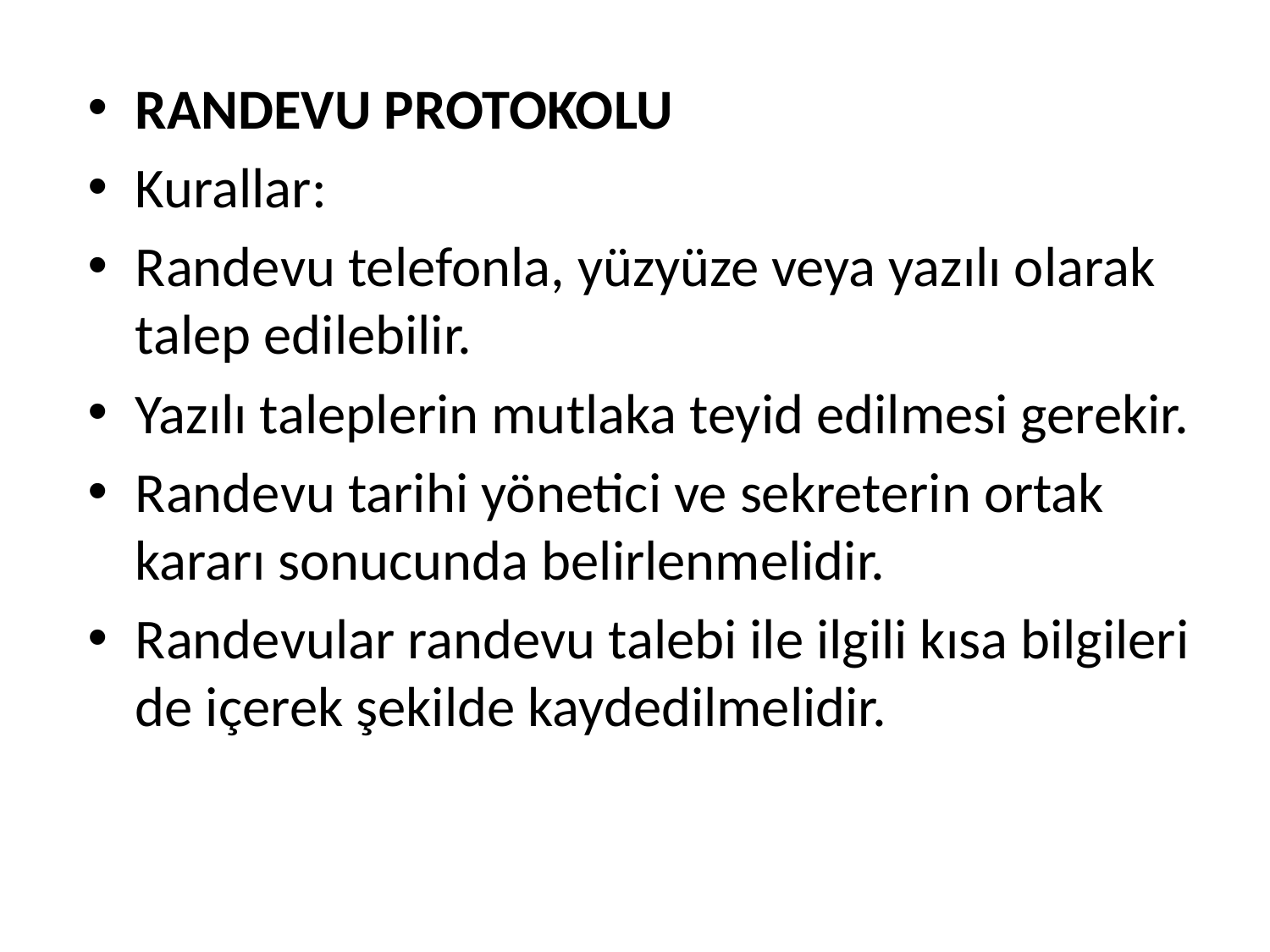

RANDEVU PROTOKOLU
Kurallar:
Randevu telefonla, yüzyüze veya yazılı olarak talep edilebilir.
Yazılı taleplerin mutlaka teyid edilmesi gerekir.
Randevu tarihi yönetici ve sekreterin ortak kararı sonucunda belirlenmelidir.
Randevular randevu talebi ile ilgili kısa bilgileri de içerek şekilde kaydedilmelidir.